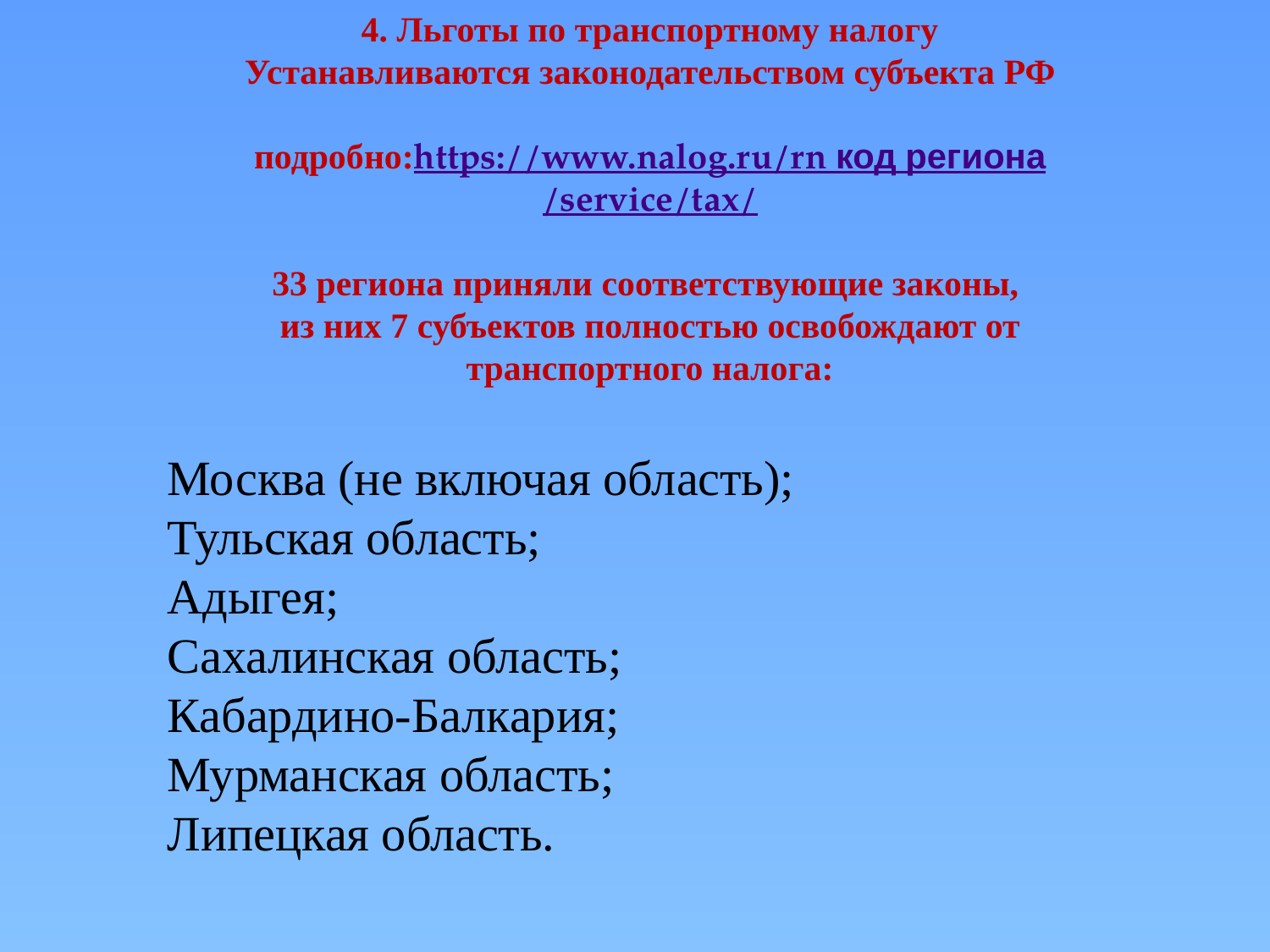

4. Льготы по транспортному налогу
Устанавливаются законодательством субъекта РФ

подробно:https://www.nalog.ru/rn код региона/service/tax/

33 региона приняли соответствующие законы,
из них 7 субъектов полностью освобождают от транспортного налога:

Москва (не включая область);
Тульская область;
Адыгея;
Сахалинская область;
Кабардино-Балкария;
Мурманская область;
Липецкая область.